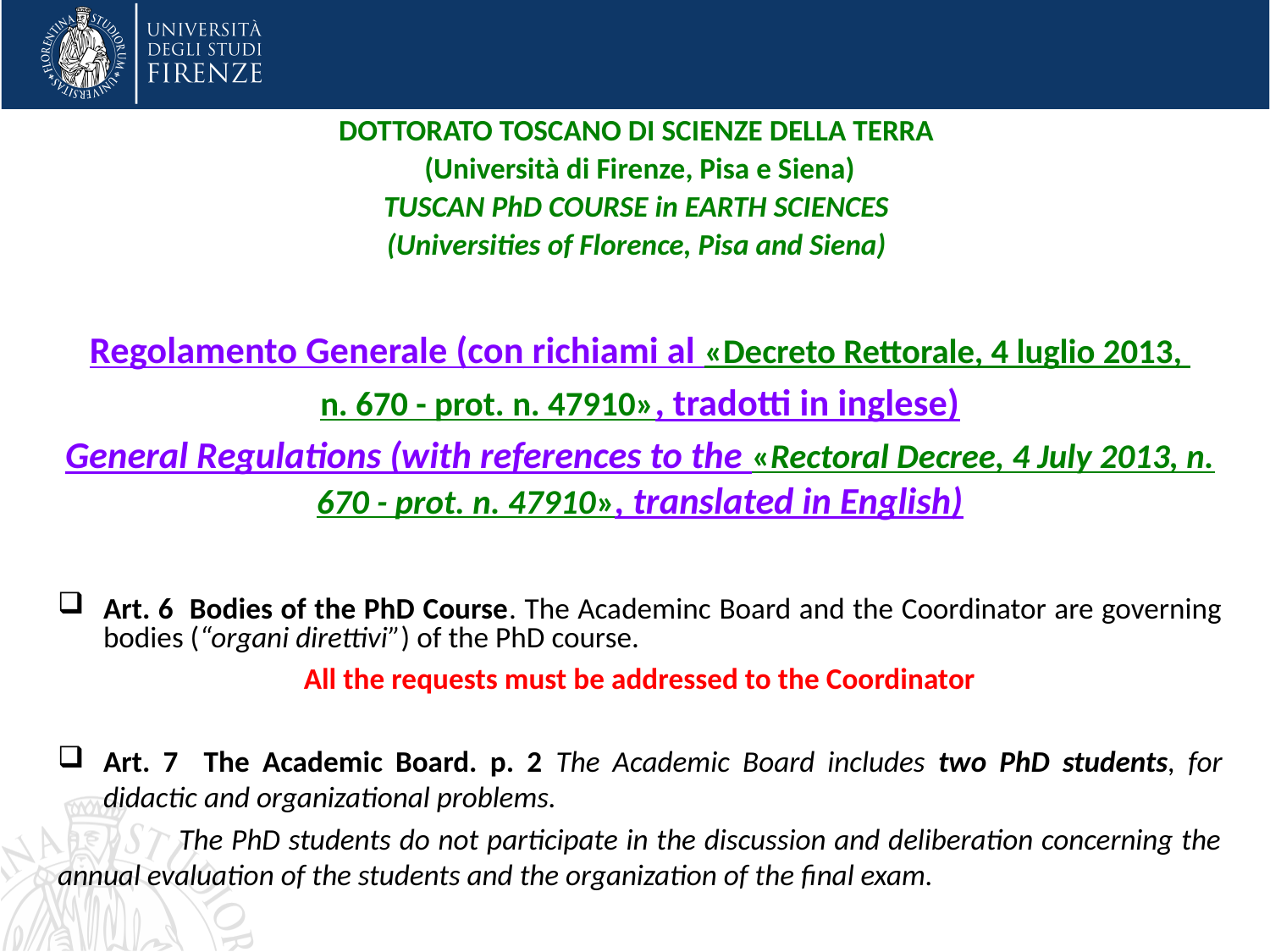

DOTTORATO TOSCANO DI SCIENZE DELLA TERRA
(Università di Firenze, Pisa e Siena)
TUSCAN PhD COURSE in EARTH SCIENCES
(Universities of Florence, Pisa and Siena)

Regolamento Generale (con richiami al «Decreto Rettorale, 4 luglio 2013,
n. 670 - prot. n. 47910», tradotti in inglese)
General Regulations (with references to the «Rectoral Decree, 4 July 2013, n. 670 - prot. n. 47910», translated in English)

Art. 6  Bodies of the PhD Course. The Academinc Board and the Coordinator are governing bodies (“organi direttivi”) of the PhD course.
All the requests must be addressed to the Coordinator

Art. 7  The Academic Board. p. 2 The Academic Board includes two PhD students, for didactic and organizational problems.
	 The PhD students do not participate in the discussion and deliberation concerning the annual evaluation of the students and the organization of the final exam.